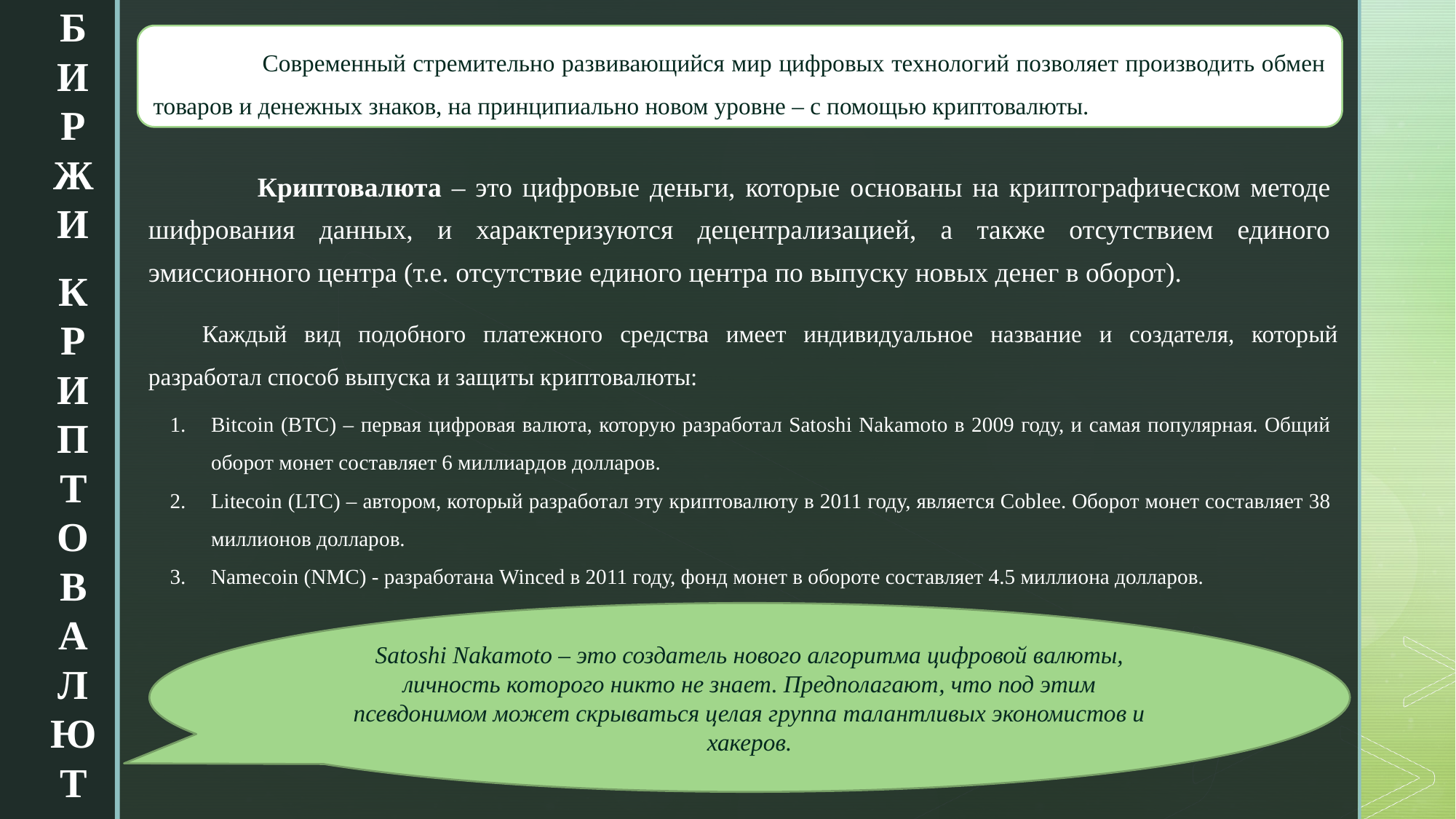

Б
И
Р
Ж
И

К
Р
И
П
Т
О
В
А
Л
Ю
Т
	Современный стремительно развивающийся мир цифровых технологий позволяет производить обмен товаров и денежных знаков, на принципиально новом уровне – с помощью криптовалюты.
	Криптовалюта – это цифровые деньги, которые основаны на криптографическом методе шифрования данных, и характеризуются децентрализацией, а также отсутствием единого эмиссионного центра (т.е. отсутствие единого центра по выпуску новых денег в оборот).
Каждый вид подобного платежного средства имеет индивидуальное название и создателя, который разработал способ выпуска и защиты криптовалюты:
Bitcoin (BTC) – первая цифровая валюта, которую разработал Satoshi Nakamoto в 2009 году, и самая популярная. Общий оборот монет составляет 6 миллиардов долларов.
Litecoin (LTC) – автором, который разработал эту криптовалюту в 2011 году, является Coblee. Оборот монет составляет 38 миллионов долларов.
Namecoin (NMC) - разработана Winced в 2011 году, фонд монет в обороте составляет 4.5 миллиона долларов.
Satoshi Nakamoto – это создатель нового алгоритма цифровой валюты, личность которого никто не знает. Предполагают, что под этим псевдонимом может скрываться целая группа талантливых экономистов и хакеров.